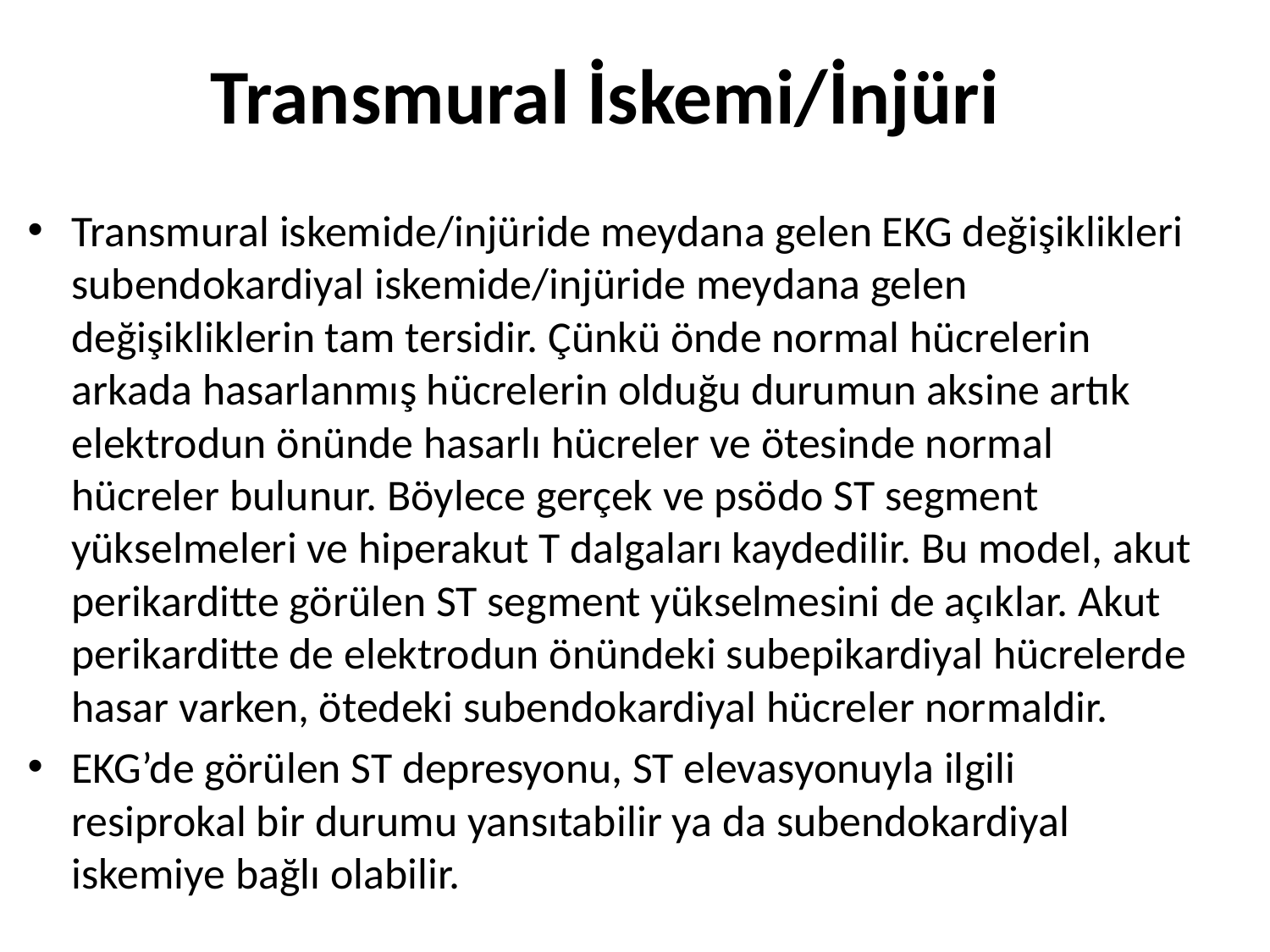

# Transmural İskemi/İnjüri
Transmural iskemide/injüride meydana gelen EKG değişiklikleri subendokardiyal iskemide/injüride meydana gelen değişikliklerin tam tersidir. Çünkü önde normal hücrelerin arkada hasarlanmış hücrelerin olduğu durumun aksine artık elektrodun önünde hasarlı hücreler ve ötesinde normal hücreler bulunur. Böylece gerçek ve psödo ST segment yükselmeleri ve hiperakut T dalgaları kaydedilir. Bu model, akut perikarditte görülen ST segment yükselmesini de açıklar. Akut perikarditte de elektrodun önündeki subepikardiyal hücrelerde hasar varken, ötedeki subendokardiyal hücreler normaldir.
EKG’de görülen ST depresyonu, ST elevasyonuyla ilgili resiprokal bir durumu yansıtabilir ya da subendokardiyal iskemiye bağlı olabilir.